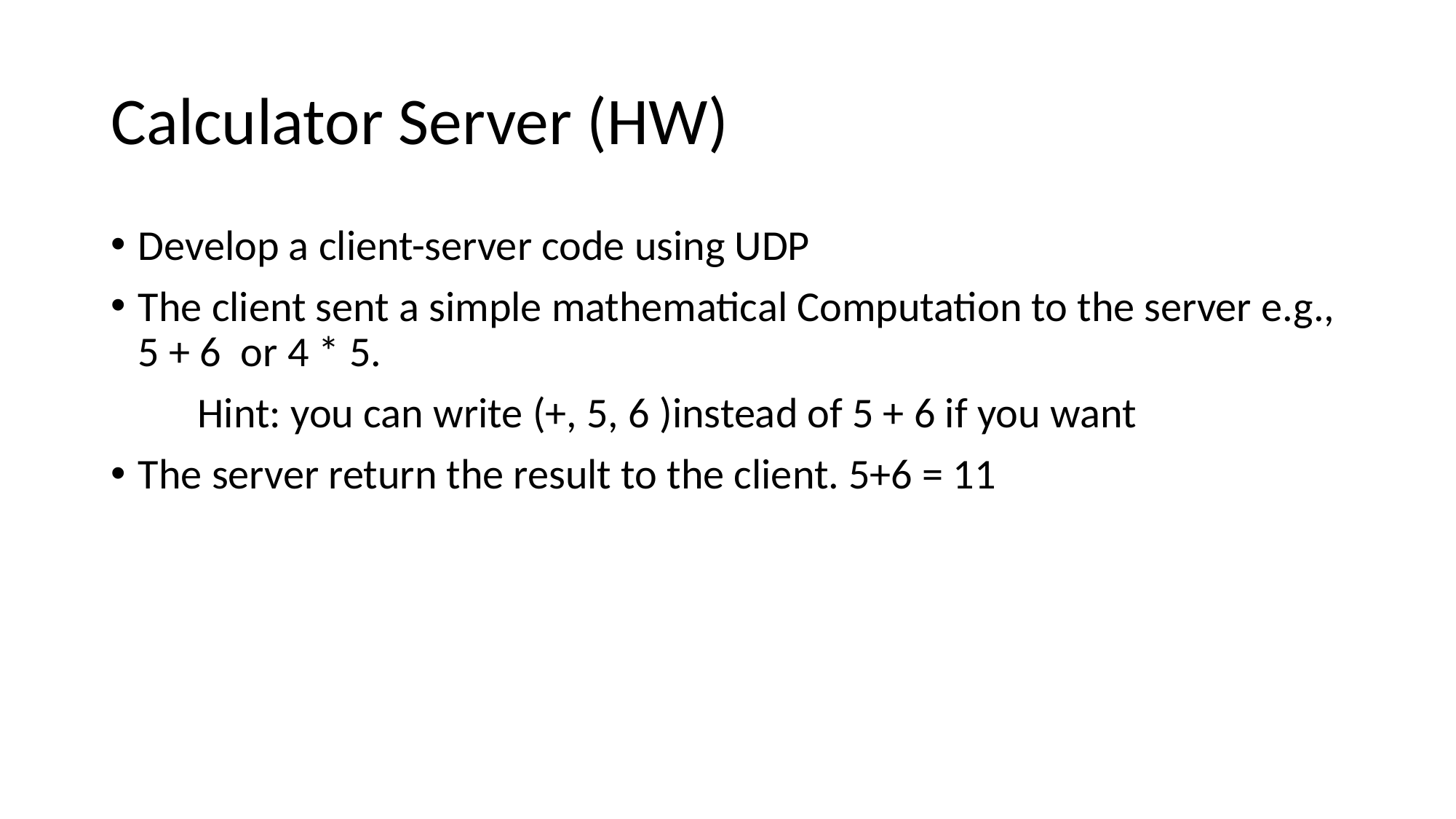

# Calculator Server (HW)
Develop a client-server code using UDP
The client sent a simple mathematical Computation to the server e.g., 5 + 6  or 4 * 5.
         Hint: you can write (+, 5, 6 )instead of 5 + 6 if you want
The server return the result to the client. 5+6 = 11